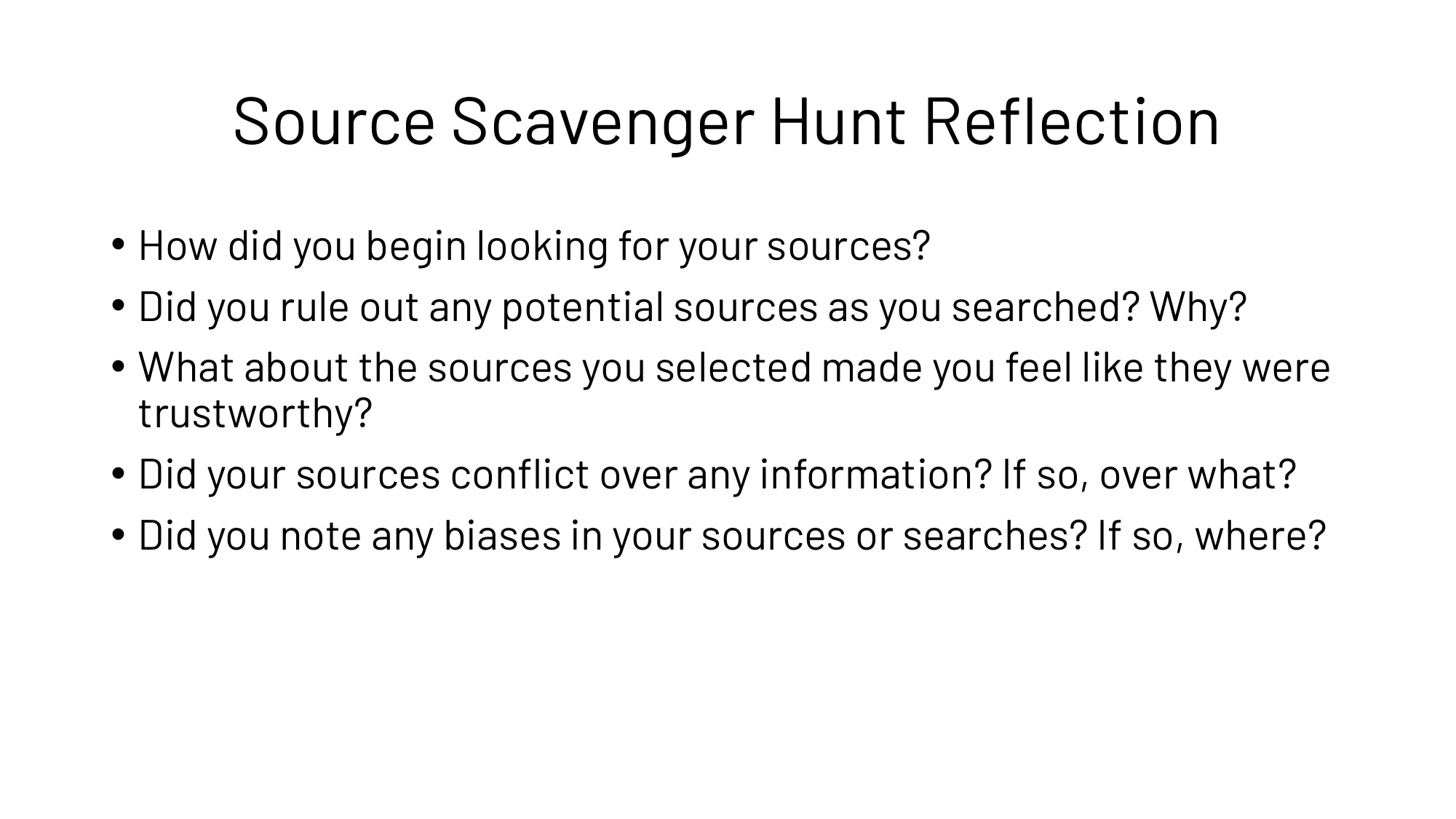

# Source Scavenger Hunt Reflection
How did you begin looking for your sources?
Did you rule out any potential sources as you searched? Why?
What about the sources you selected made you feel like they were trustworthy?
Did your sources conflict over any information? If so, over what?
Did you note any biases in your sources or searches? If so, where?